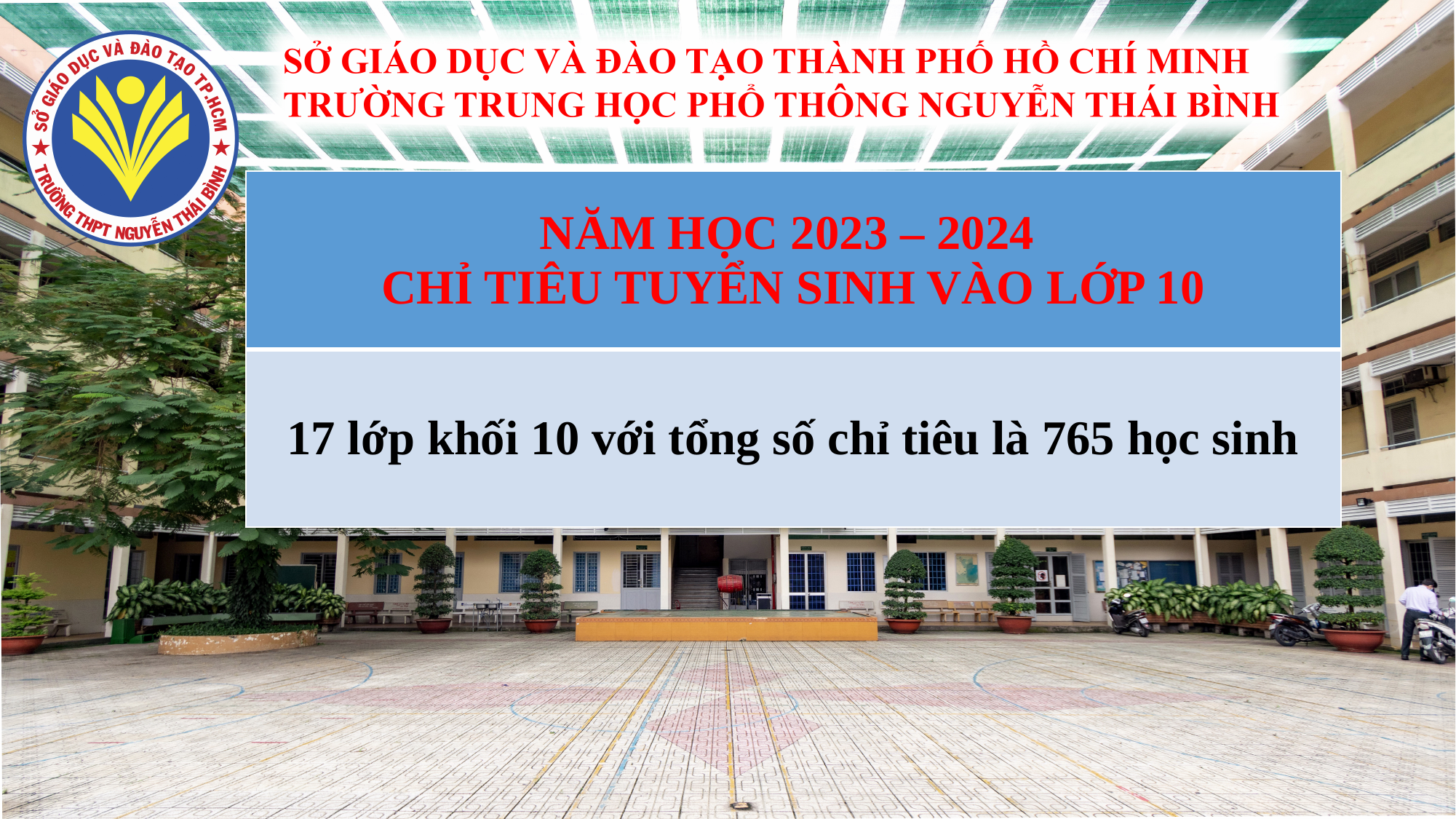

| NĂM HỌC 2023 – 2024 CHỈ TIÊU TUYỂN SINH VÀO LỚP 10 |
| --- |
| 17 lớp khối 10 với tổng số chỉ tiêu là 765 học sinh |